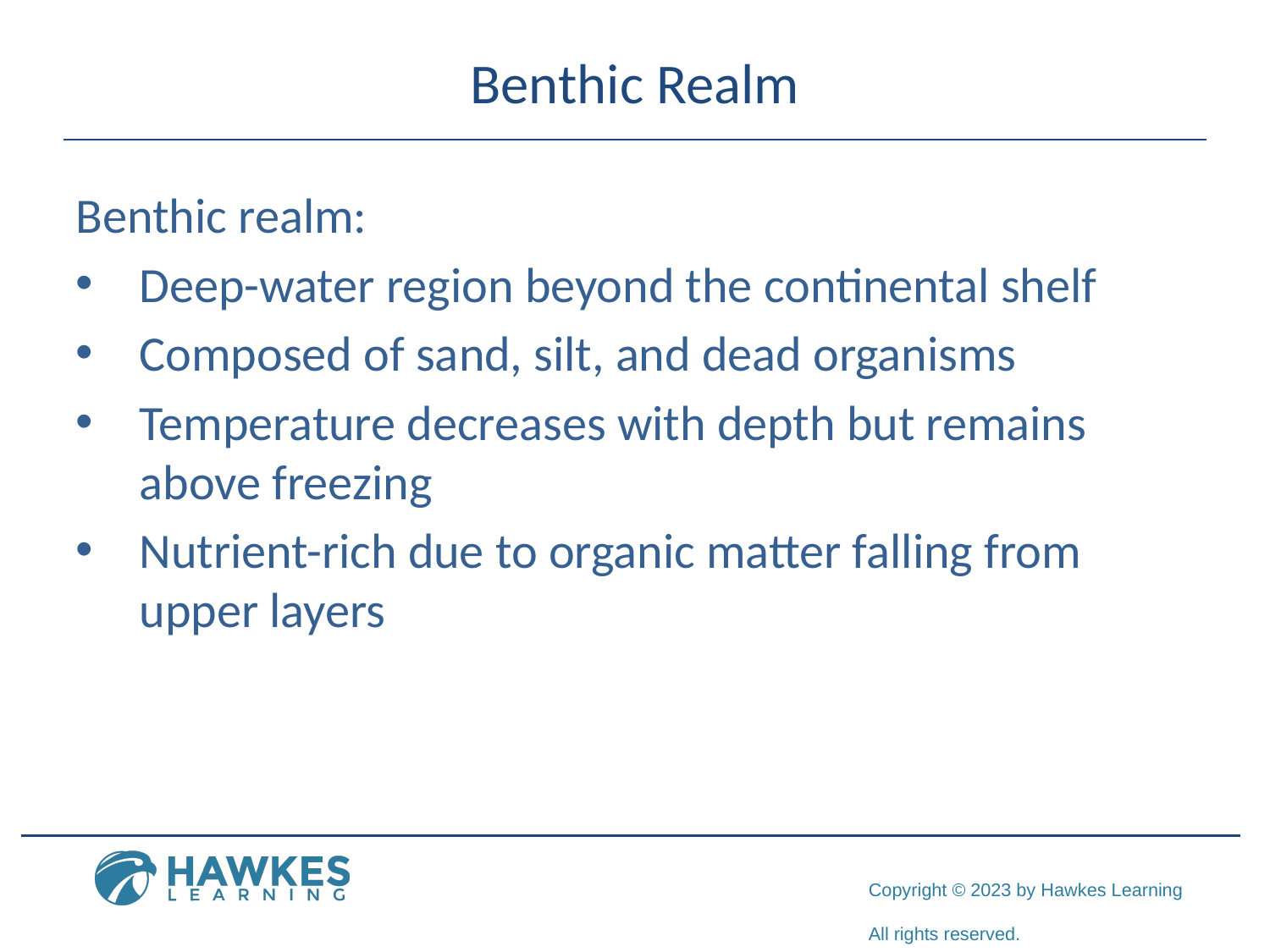

# Benthic Realm
Benthic realm:
Deep-water region beyond the continental shelf
Composed of sand, silt, and dead organisms
Temperature decreases with depth but remains above freezing
Nutrient-rich due to organic matter falling from upper layers